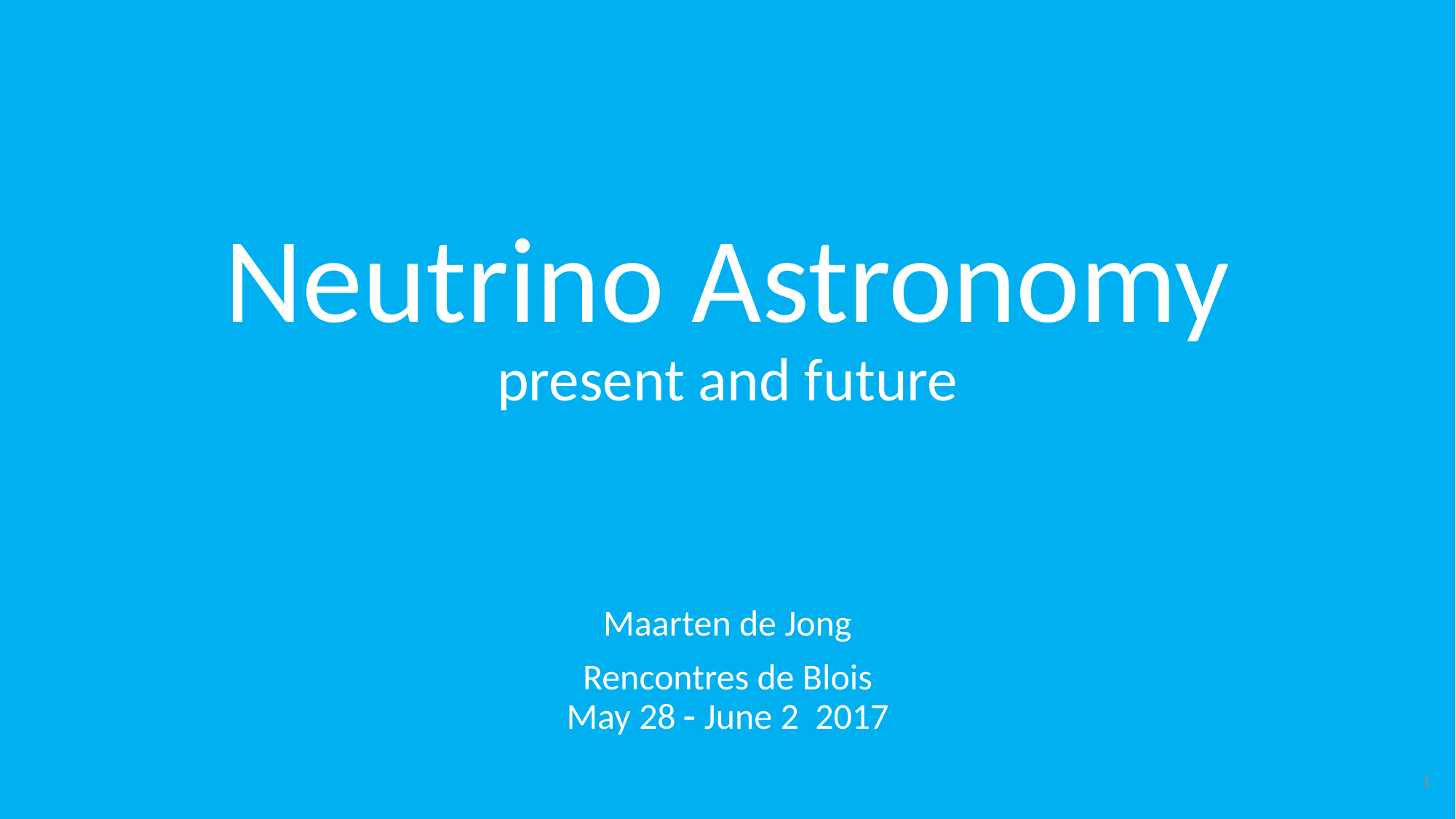

# Neutrino Astronomy present and future
Maarten de Jong
Rencontres de Blois
May 28 − June 2  2017
1